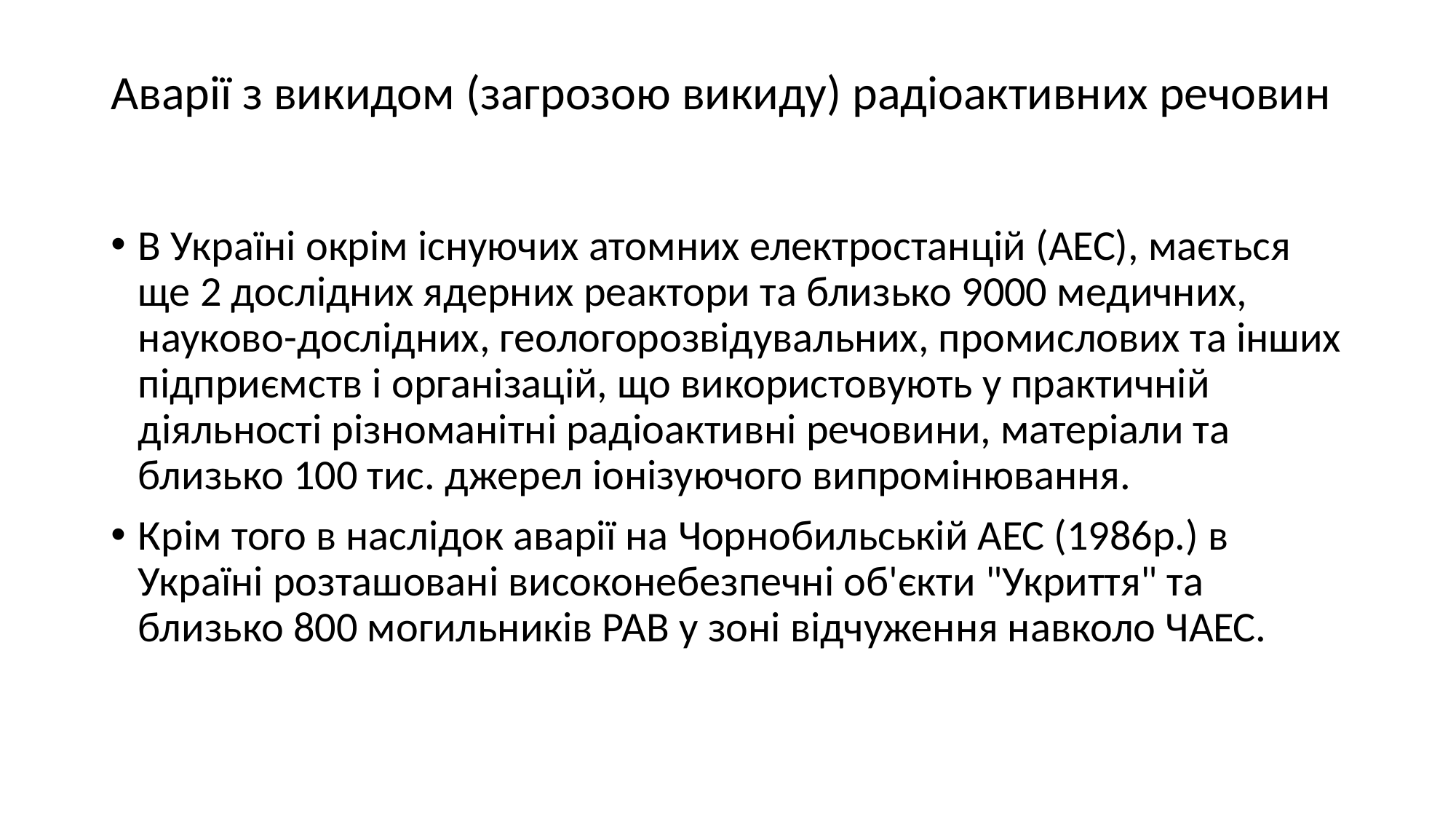

# Аварії з викидом (загрозою викиду) радіоактивних речовин
В Україні окрім існуючих атомних електростанцій (АЕС), мається ще 2 дослідних ядерних реактори та близько 9000 медичних, науково-дослідних, геологорозвідувальних, промислових та інших підприємств і організацій, що використовують у практичній діяльності різноманітні радіоактивні речовини, матеріали та близько 100 тис. джерел іонізуючого випромінювання.
Крім того в наслідок аварії на Чорнобильській АЕС (1986р.) в Україні розташовані високонебезпечні об'єкти "Укриття" та близько 800 могильників РАВ у зоні відчуження навколо ЧАЕС.